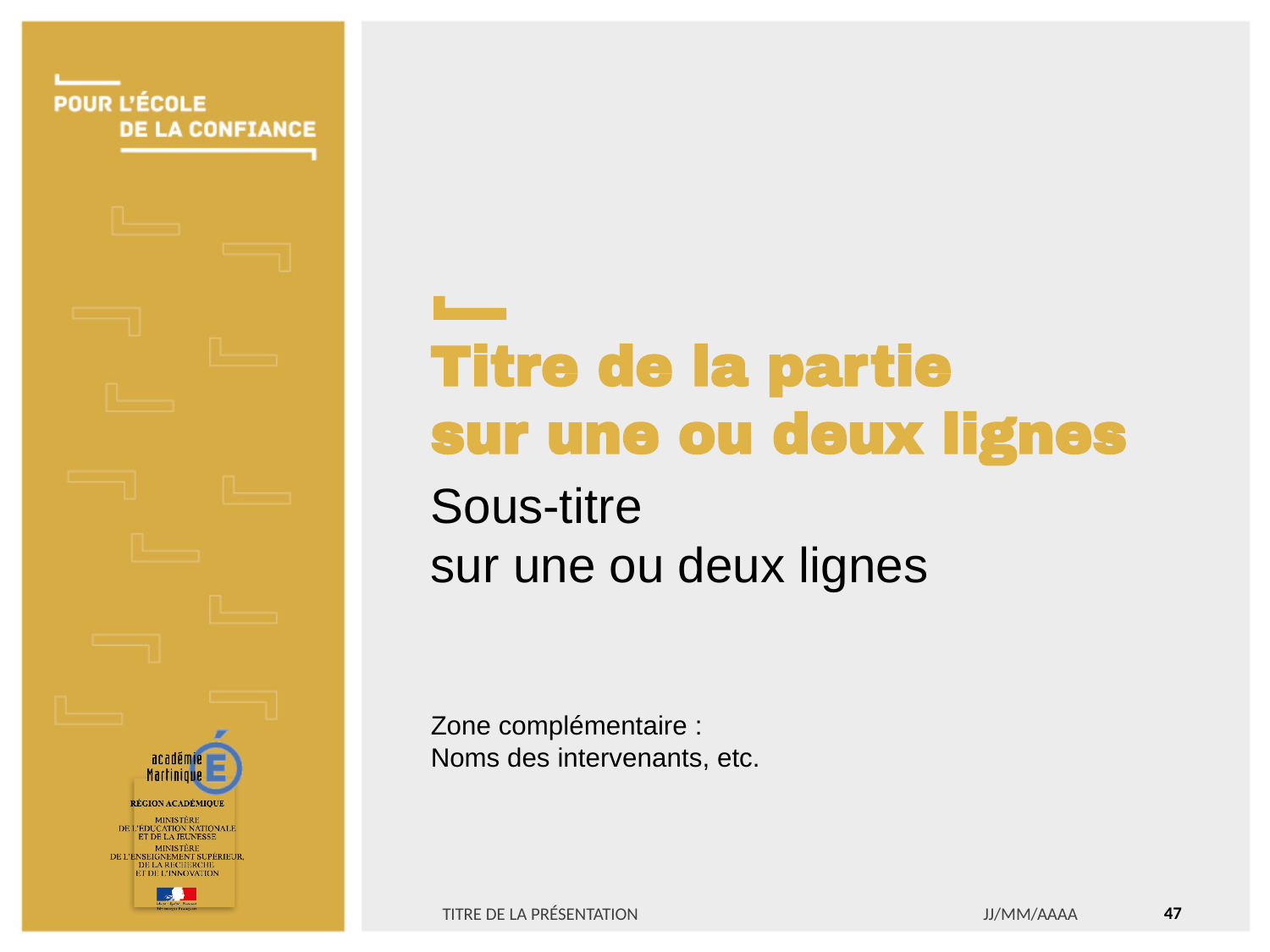

Titre de la partie
sur une ou deux lignes
Sous-titre
sur une ou deux lignes
Zone complémentaire :
Noms des intervenants, etc.

47